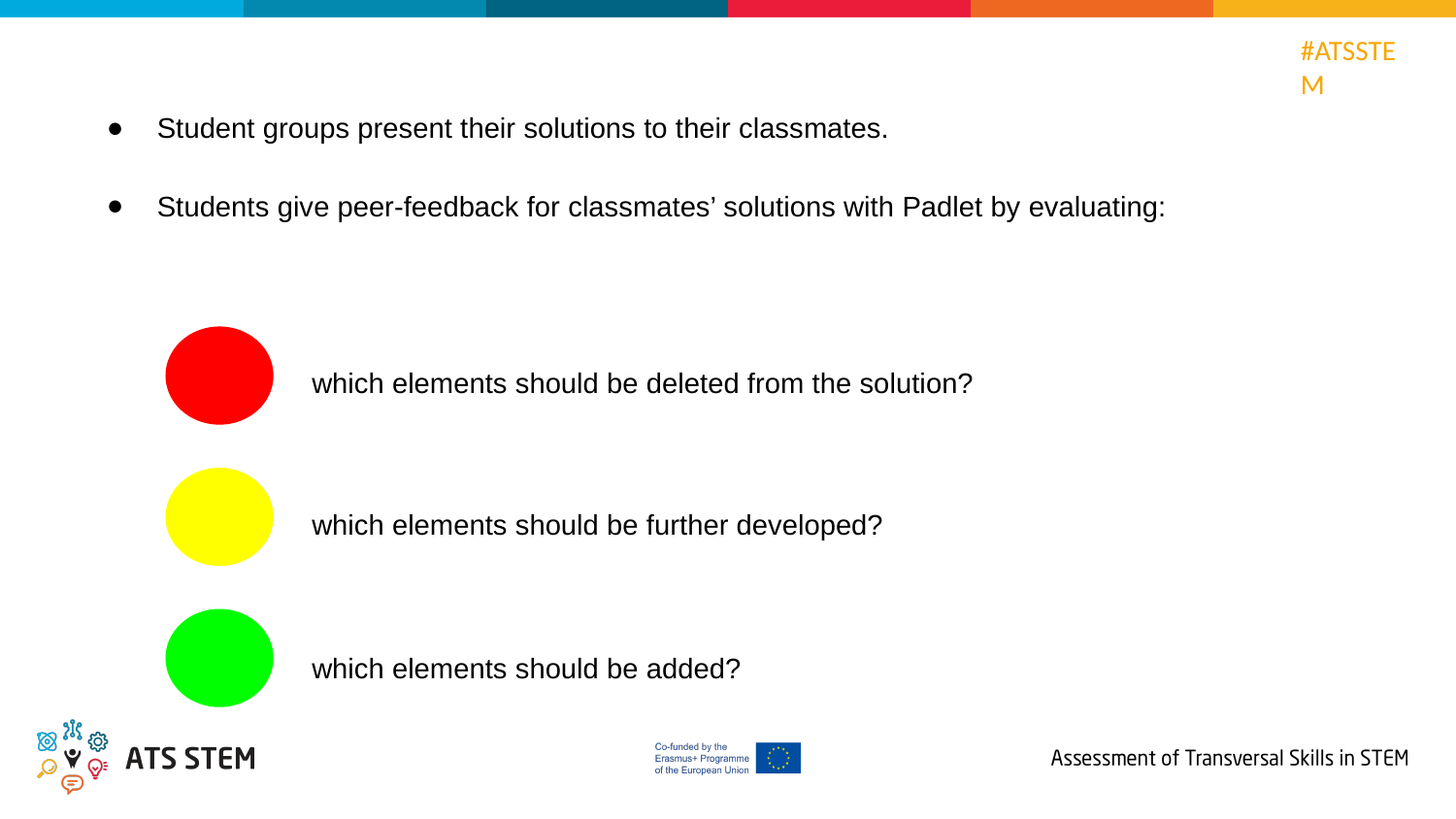

Student groups present their solutions to their classmates.
Students give peer-feedback for classmates’ solutions with Padlet by evaluating:

which elements should be deleted from the solution?

which elements should be further developed?

which elements should be added?